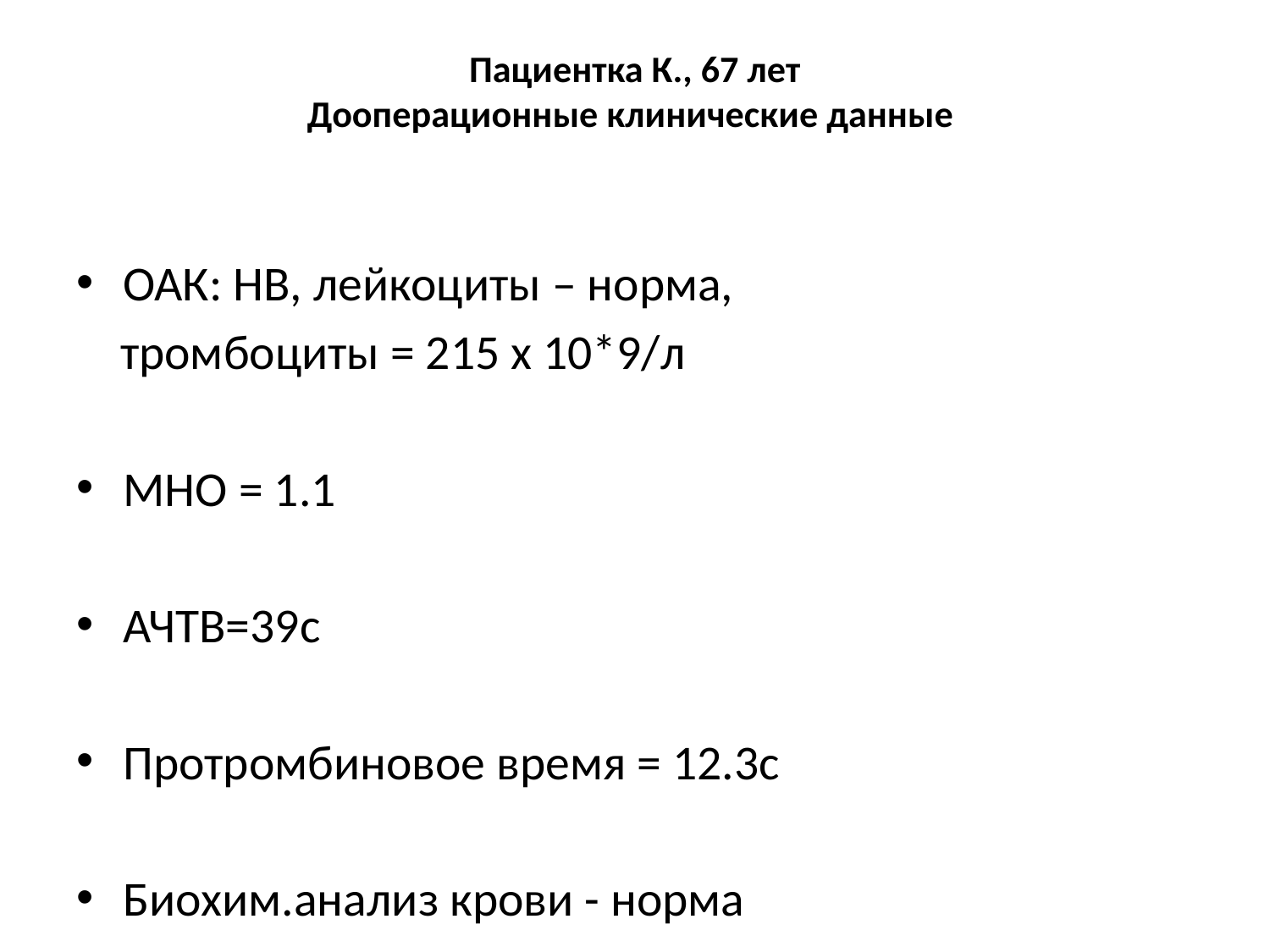

# Пациентка К., 67 лет Дооперационные клинические данные
ОАК: НВ, лейкоциты – норма,
    тромбоциты = 215 х 10*9/л

МНО = 1.1

АЧТВ=39с

Протромбиновое время = 12.3с

Биохим.анализ крови - норма